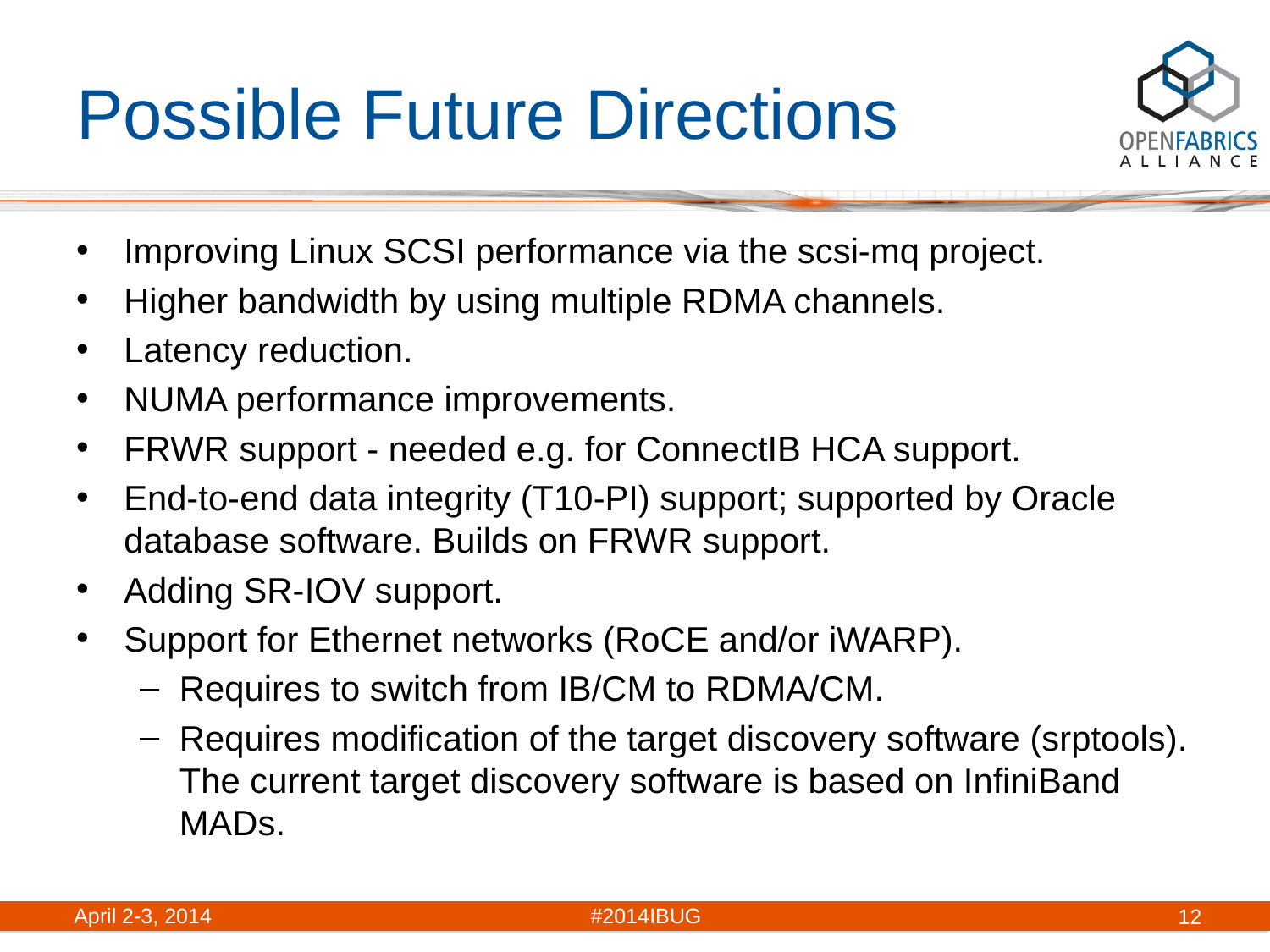

# Possible Future Directions
Improving Linux SCSI performance via the scsi-mq project.
Higher bandwidth by using multiple RDMA channels.
Latency reduction.
NUMA performance improvements.
FRWR support - needed e.g. for ConnectIB HCA support.
End-to-end data integrity (T10-PI) support; supported by Oracle database software. Builds on FRWR support.
Adding SR-IOV support.
Support for Ethernet networks (RoCE and/or iWARP).
Requires to switch from IB/CM to RDMA/CM.
Requires modification of the target discovery software (srptools). The current target discovery software is based on InfiniBand MADs.
April 2-3, 2014	#2014IBUG
12